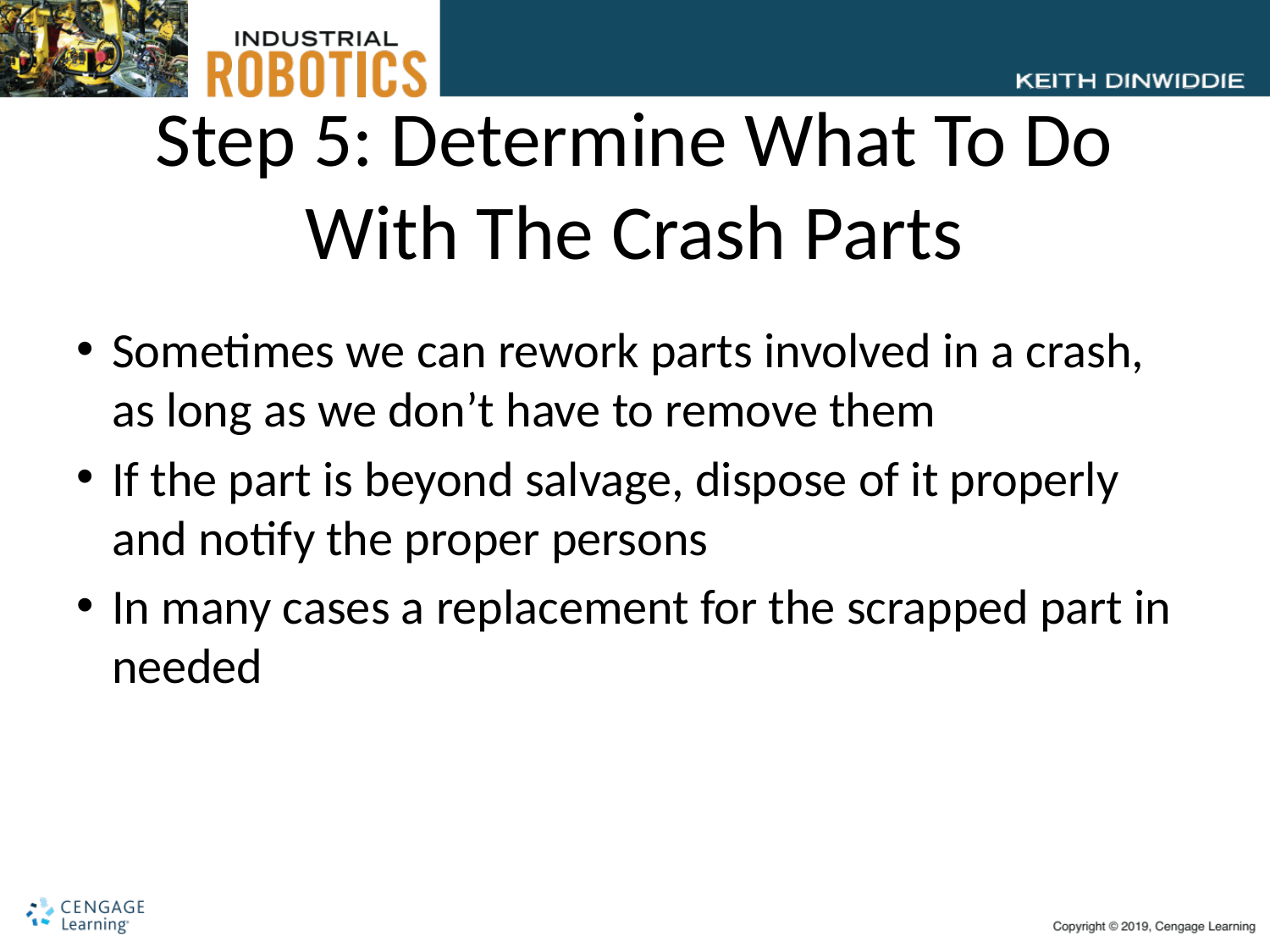

# Step 5: Determine What To Do With The Crash Parts
Sometimes we can rework parts involved in a crash, as long as we don’t have to remove them
If the part is beyond salvage, dispose of it properly and notify the proper persons
In many cases a replacement for the scrapped part in needed